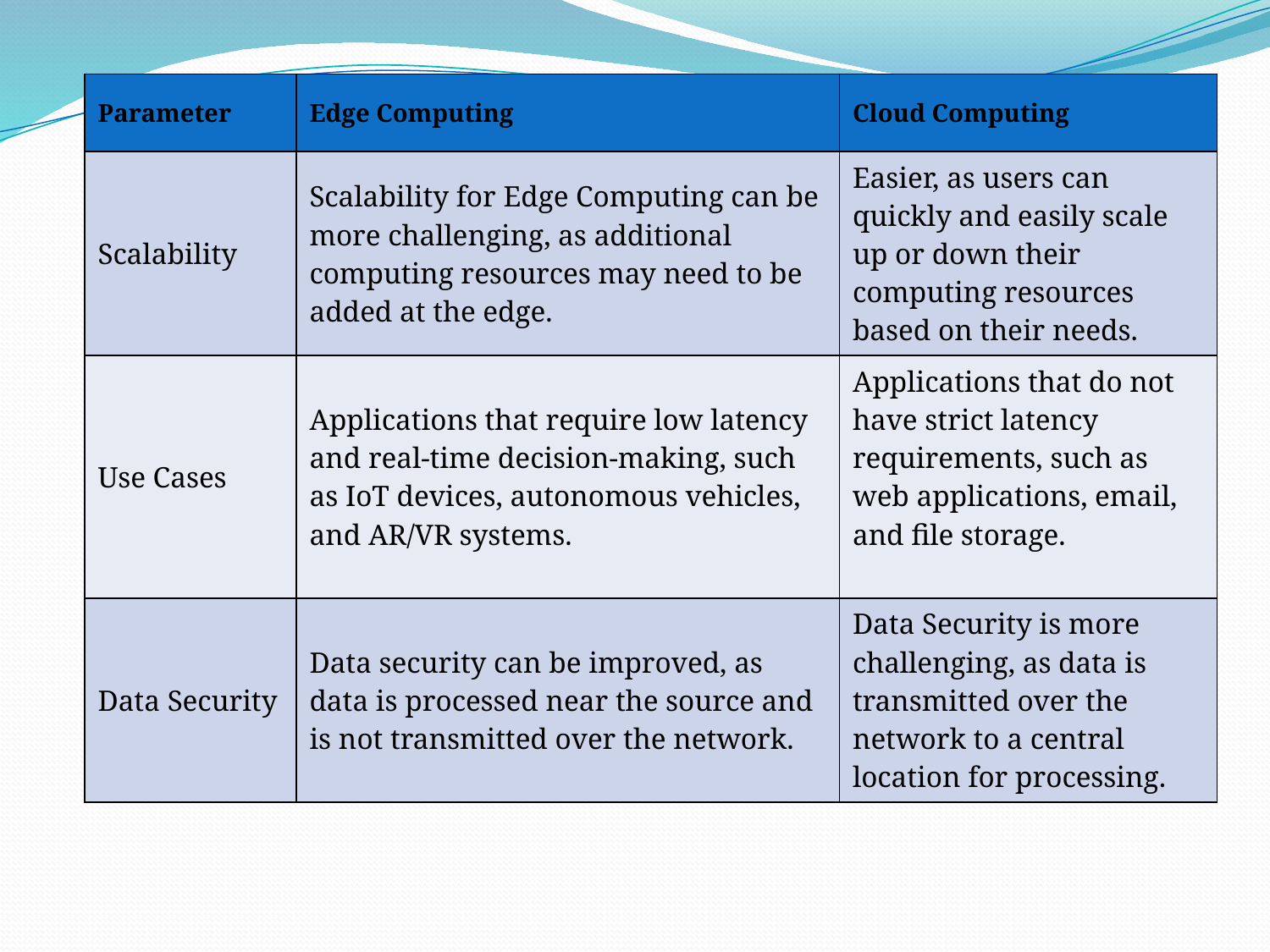

| Parameter | Edge Computing | Cloud Computing |
| --- | --- | --- |
| Scalability | Scalability for Edge Computing can be more challenging, as additional computing resources may need to be added at the edge. | Easier, as users can quickly and easily scale up or down their computing resources based on their needs. |
| Use Cases | Applications that require low latency and real-time decision-making, such as IoT devices, autonomous vehicles, and AR/VR systems. | Applications that do not have strict latency requirements, such as web applications, email, and file storage. |
| Data Security | Data security can be improved, as data is processed near the source and is not transmitted over the network. | Data Security is more challenging, as data is transmitted over the network to a central location for processing. |